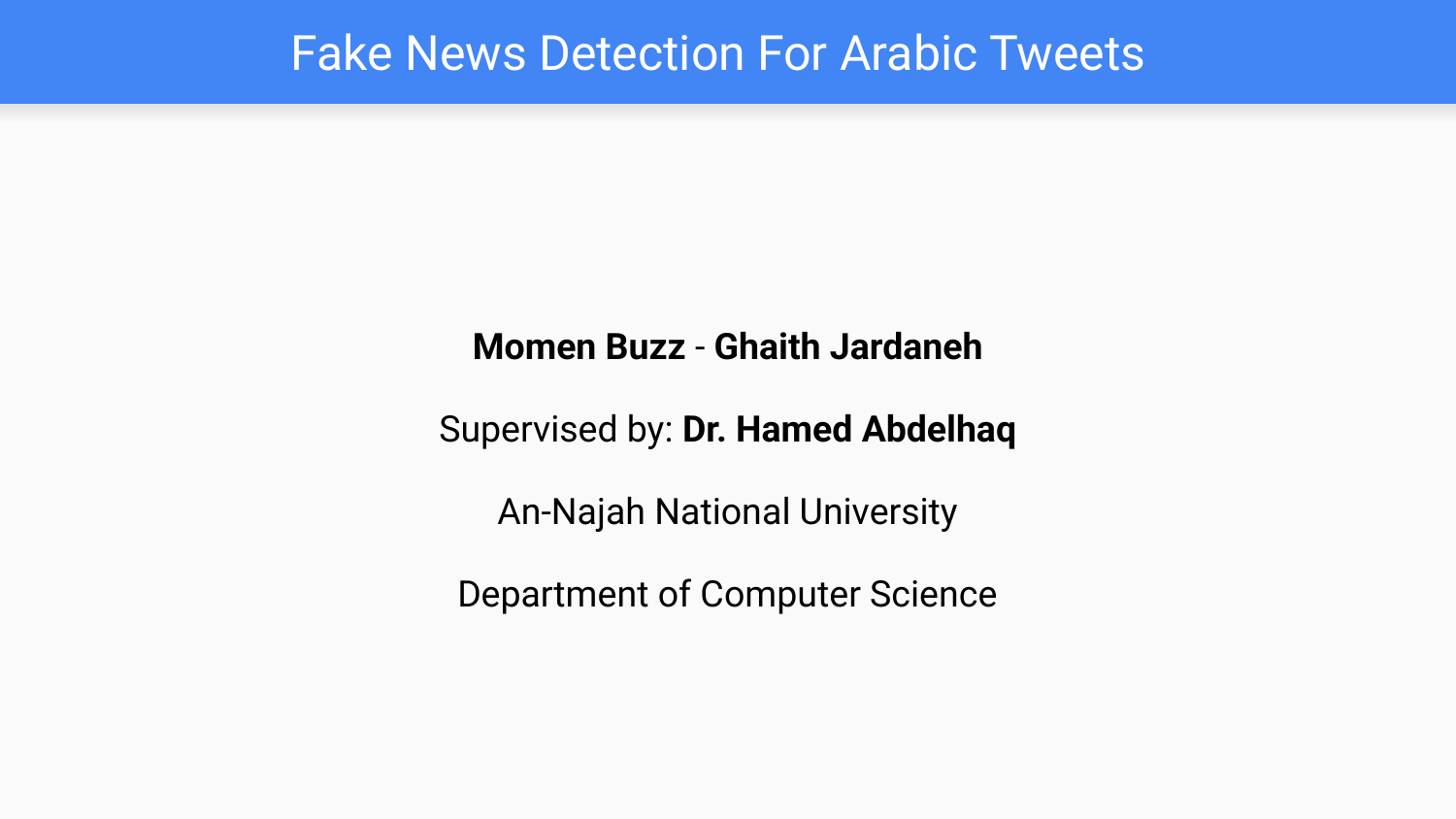

# Fake News Detection For Arabic Tweets
Momen Buzz - Ghaith Jardaneh
Supervised by: Dr. Hamed Abdelhaq
An-Najah National University
Department of Computer Science